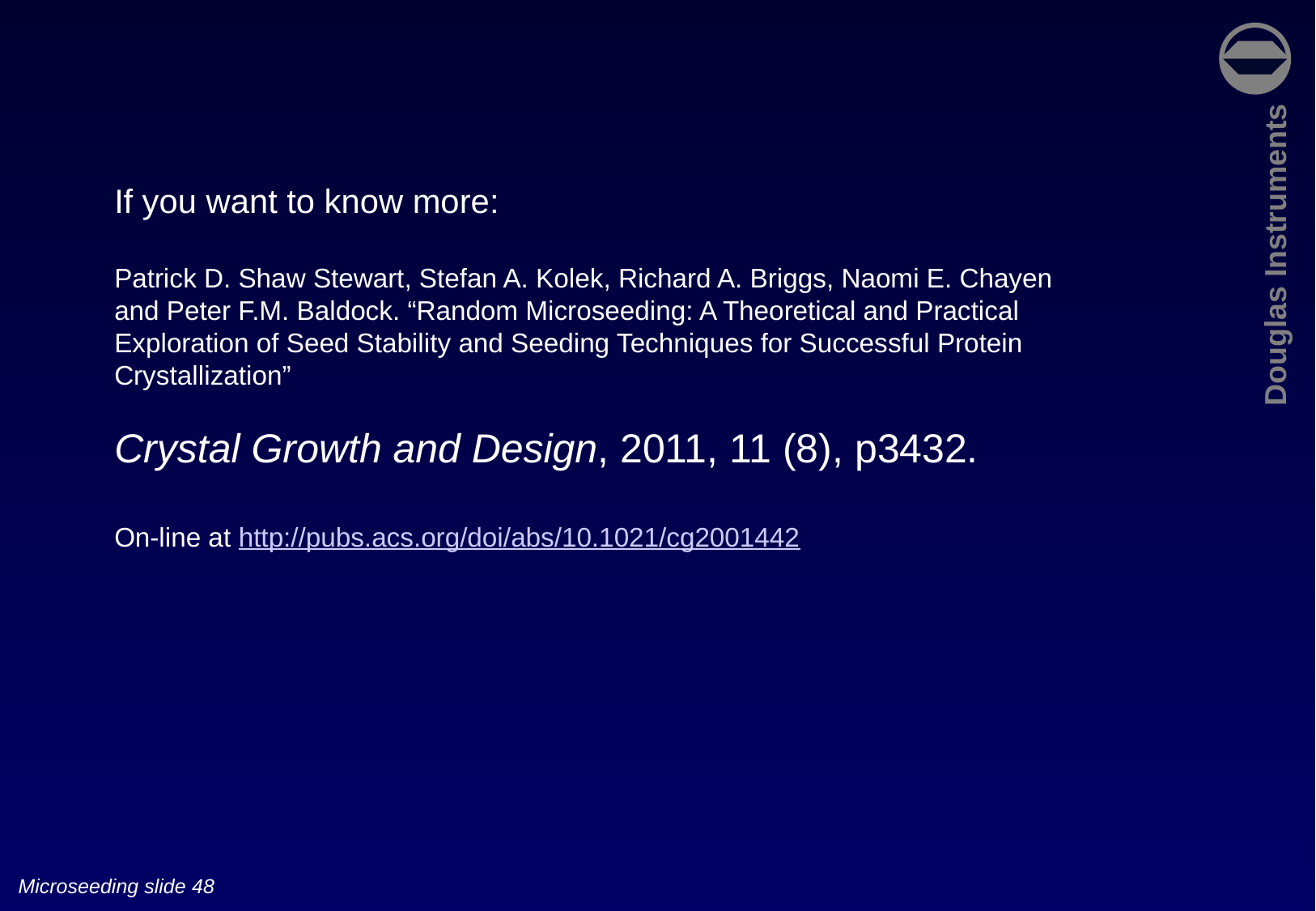

If you want to know more:

Patrick D. Shaw Stewart, Stefan A. Kolek, Richard A. Briggs, Naomi E. Chayen and Peter F.M. Baldock. “Random Microseeding: A Theoretical and Practical Exploration of Seed Stability and Seeding Techniques for Successful Protein Crystallization”

Crystal Growth and Design, 2011, 11 (8), p3432.

On-line at http://pubs.acs.org/doi/abs/10.1021/cg2001442